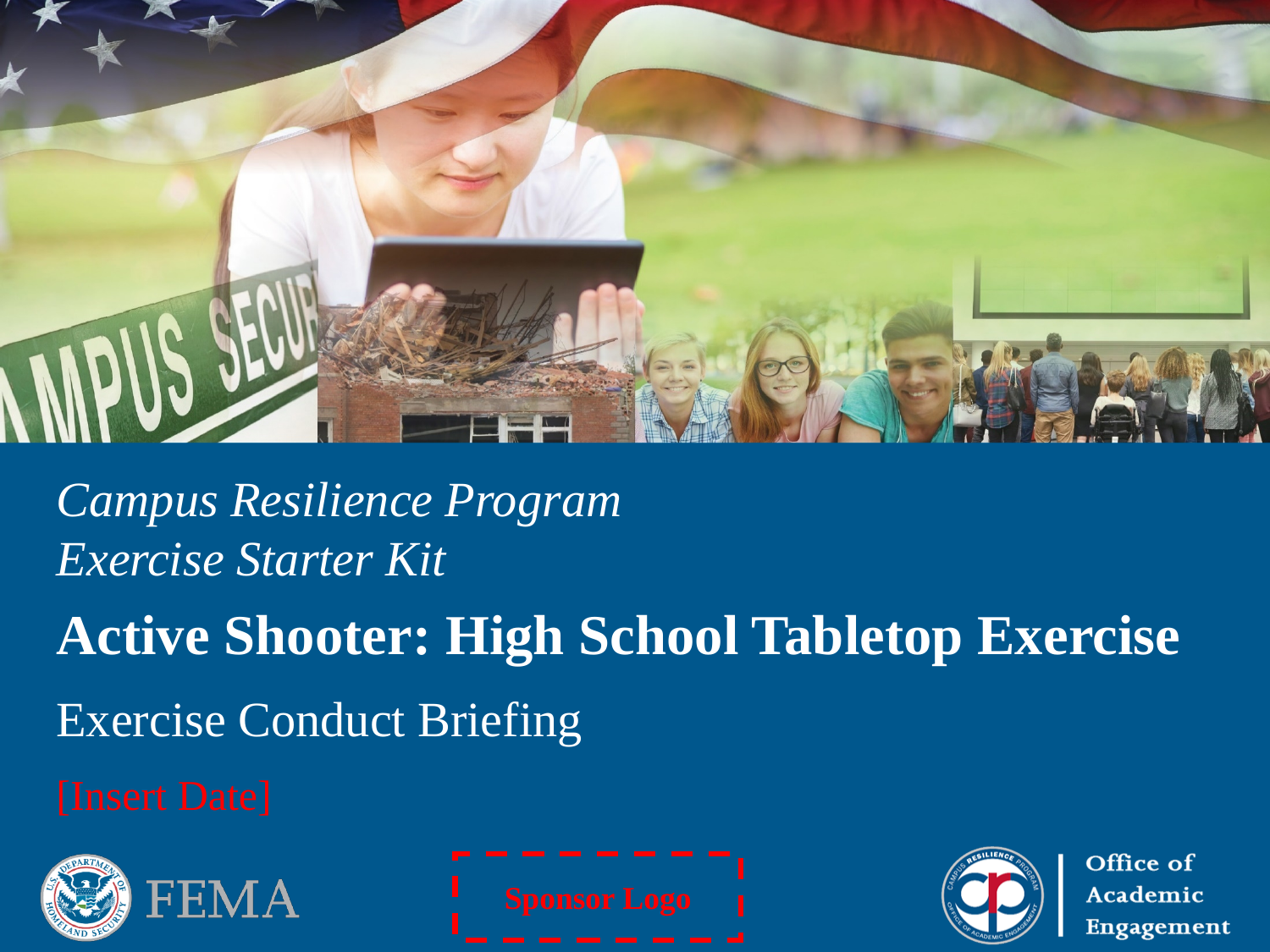

Campus Resilience Program       Exercise Starter Kit
Active Shooter: High School Tabletop Exercise
Exercise Conduct Briefing
[Insert Date]